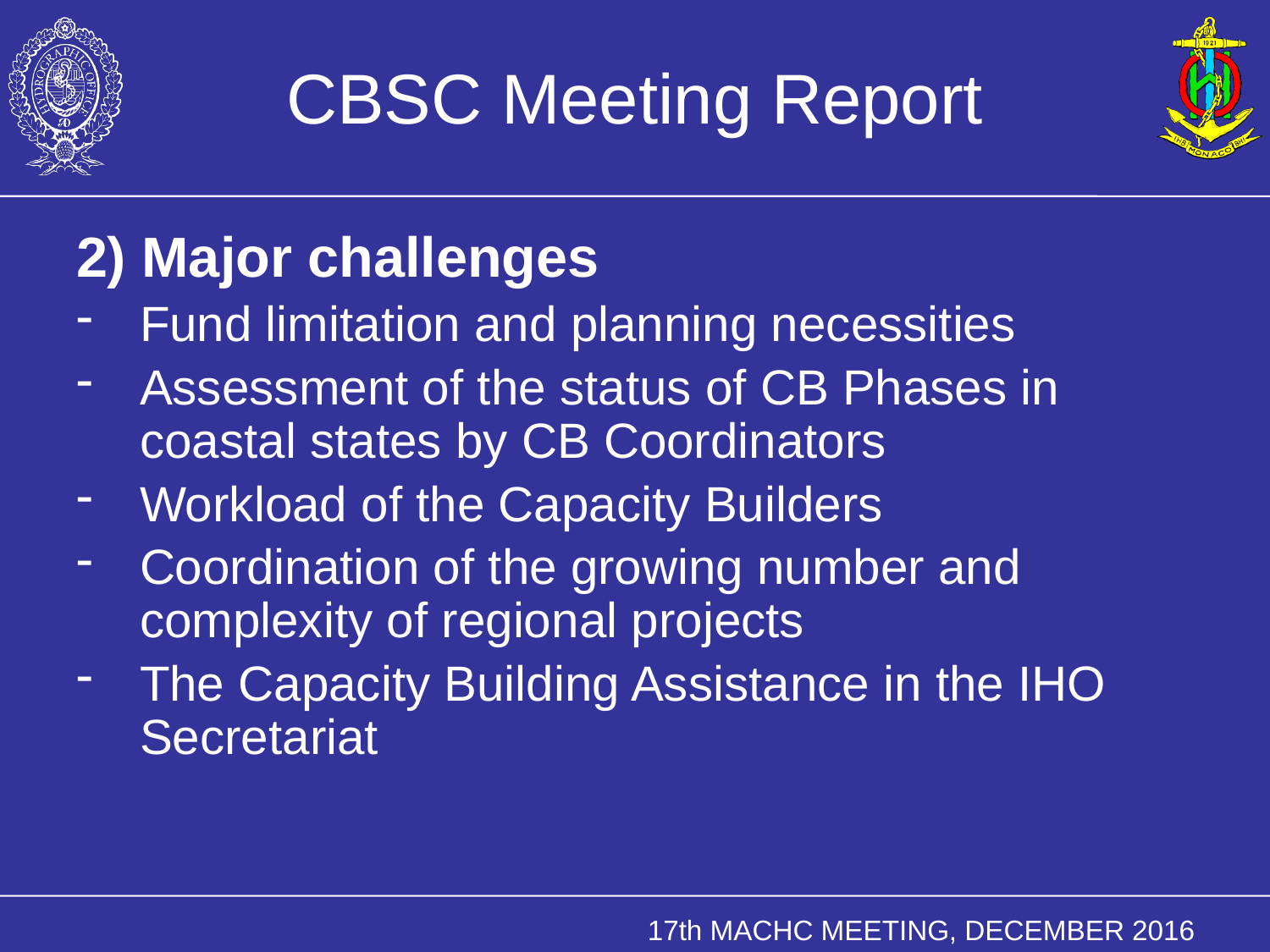

# CBSC Meeting Report
2) Major challenges
Fund limitation and planning necessities
Assessment of the status of CB Phases in coastal states by CB Coordinators
Workload of the Capacity Builders
Coordination of the growing number and complexity of regional projects
The Capacity Building Assistance in the IHO Secretariat